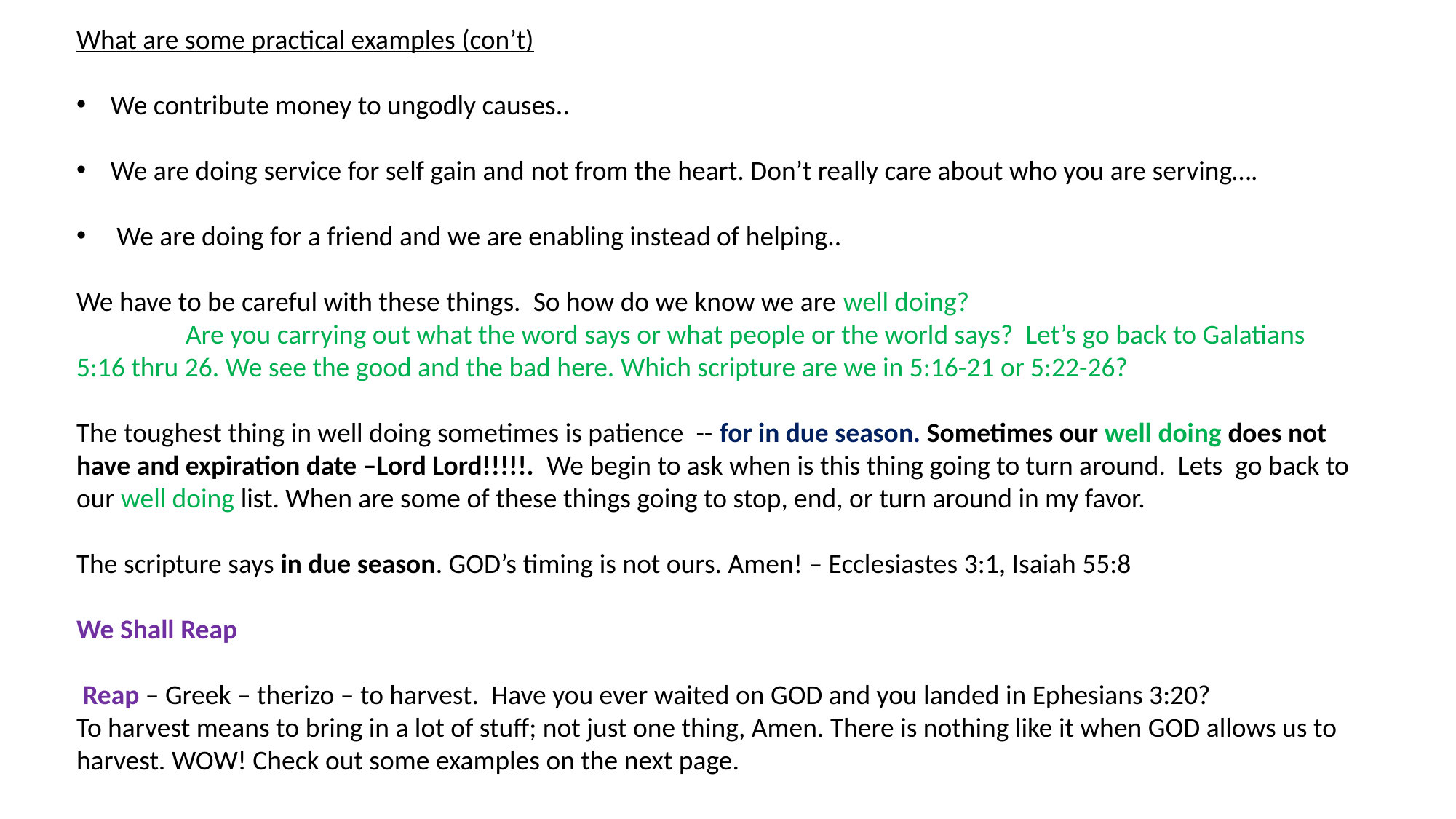

What are some practical examples (con’t)

We contribute money to ungodly causes..

We are doing service for self gain and not from the heart. Don’t really care about who you are serving….

 We are doing for a friend and we are enabling instead of helping..

We have to be careful with these things.  So how do we know we are well doing?
	Are you carrying out what the word says or what people or the world says?  Let’s go back to Galatians 5:16 thru 26. We see the good and the bad here. Which scripture are we in 5:16-21 or 5:22-26?

The toughest thing in well doing sometimes is patience  -- for in due season. Sometimes our well doing does not have and expiration date –Lord Lord!!!!!.  We begin to ask when is this thing going to turn around.  Lets  go back to our well doing list. When are some of these things going to stop, end, or turn around in my favor.

The scripture says in due season. GOD’s timing is not ours. Amen! – Ecclesiastes 3:1, Isaiah 55:8

We Shall Reap

 Reap – Greek – therizo – to harvest.  Have you ever waited on GOD and you landed in Ephesians 3:20?
To harvest means to bring in a lot of stuff; not just one thing, Amen. There is nothing like it when GOD allows us to harvest. WOW! Check out some examples on the next page.